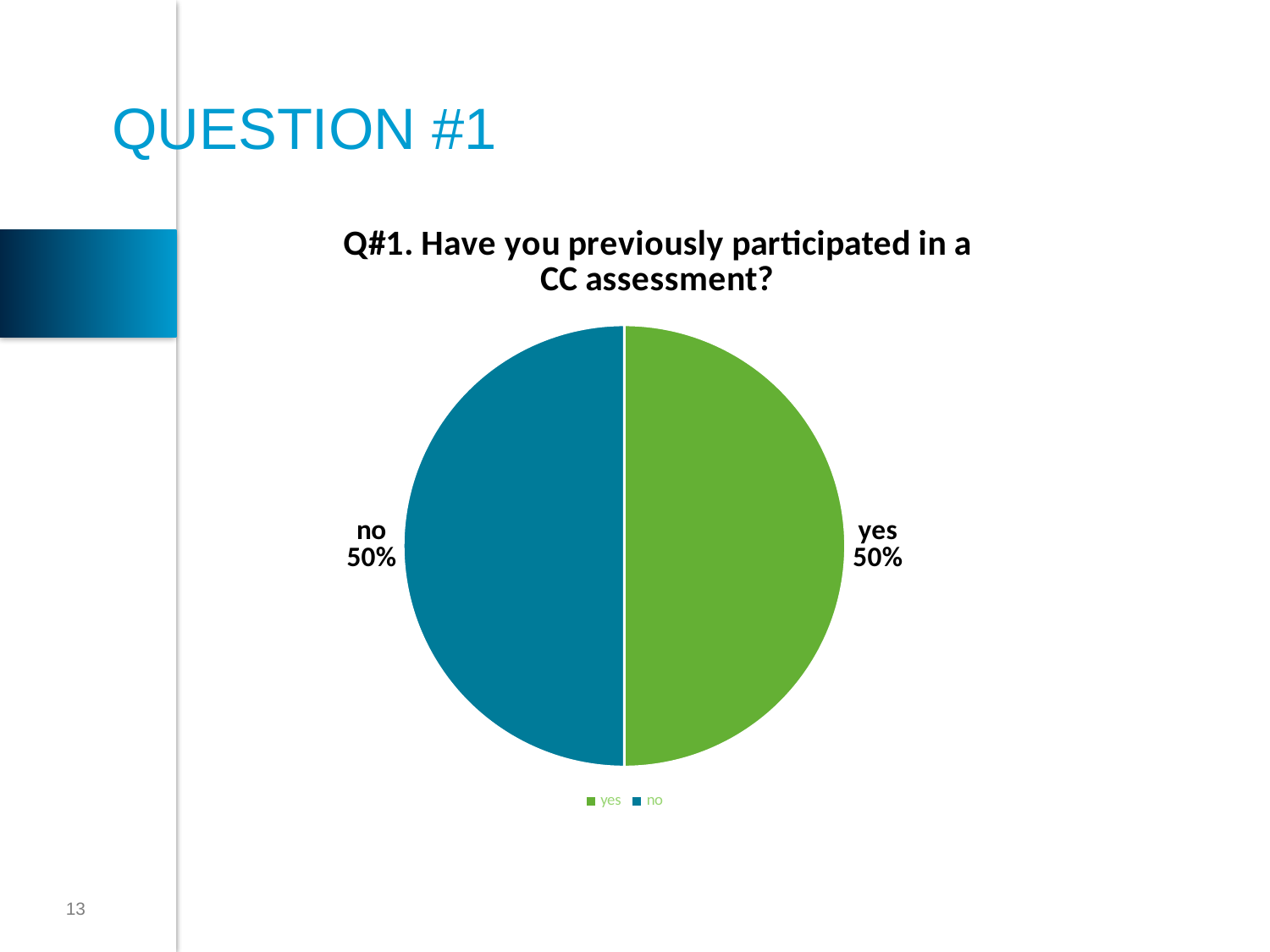

# Question #1

### Chart: Q#1. Have you previously participated in a CC assessment?

| Category |  |
|---|---|
| yes | 50.0 |
| no | 50.0 |
13